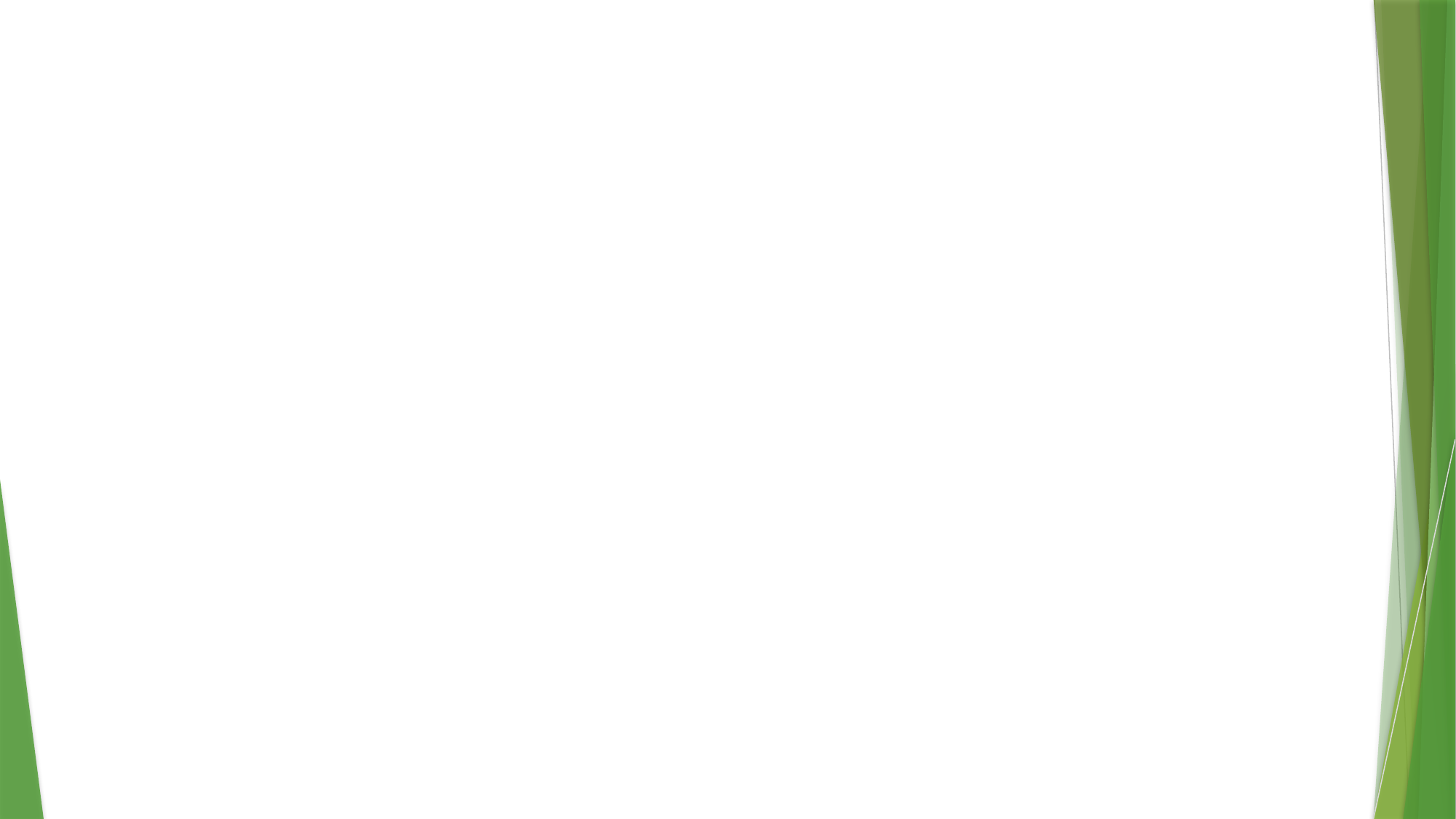

# Telecommunications
The ADA addresses telephone and television access for people with hearing and speech disabilities, including:
Closed captioning of federally funded public service announcements (PSAs) is required. Closed captioning displays the audio portion of PSAs as text on the TV screen. This provides Deaf people with important access to information shared by federal agencies.
Telecommunications Relay Service (TRS) for local and long-distance telephone calls must be offered by telephone companies. TRS uses operators to assist with telephone calls between people with hearing and/or speech disabilities and other individuals. There is no cost to use TRS.
32